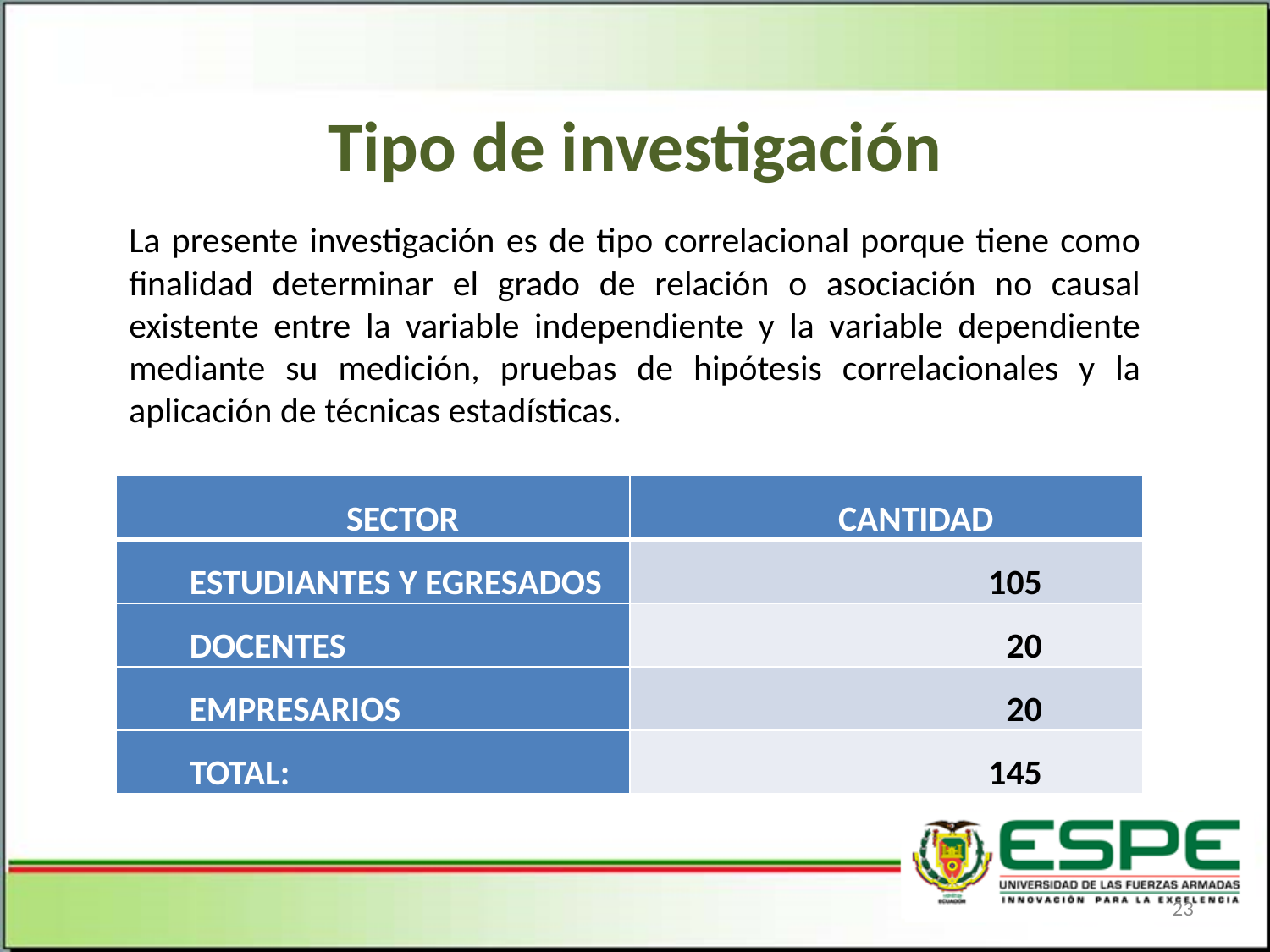

# Tipo de investigación
La presente investigación es de tipo correlacional porque tiene como finalidad determinar el grado de relación o asociación no causal existente entre la variable independiente y la variable dependiente mediante su medición, pruebas de hipótesis correlacionales y la aplicación de técnicas estadísticas.
| SECTOR | CANTIDAD |
| --- | --- |
| ESTUDIANTES Y EGRESADOS | 105 |
| DOCENTES | 20 |
| EMPRESARIOS | 20 |
| TOTAL: | 145 |
23